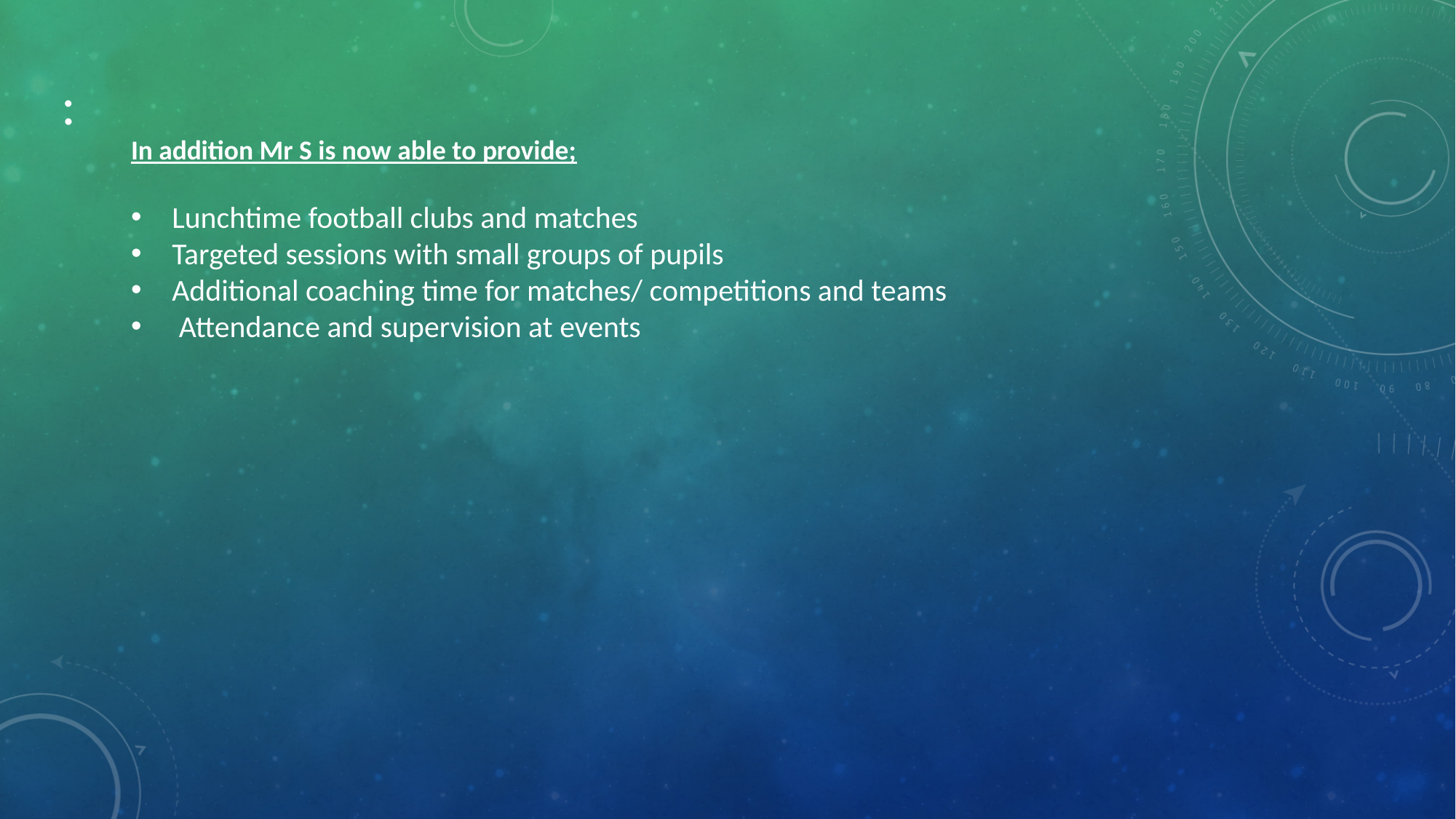

# :
In addition Mr S is now able to provide;

Lunchtime football clubs and matches
Targeted sessions with small groups of pupils
Additional coaching time for matches/ competitions and teams
 Attendance and supervision at events